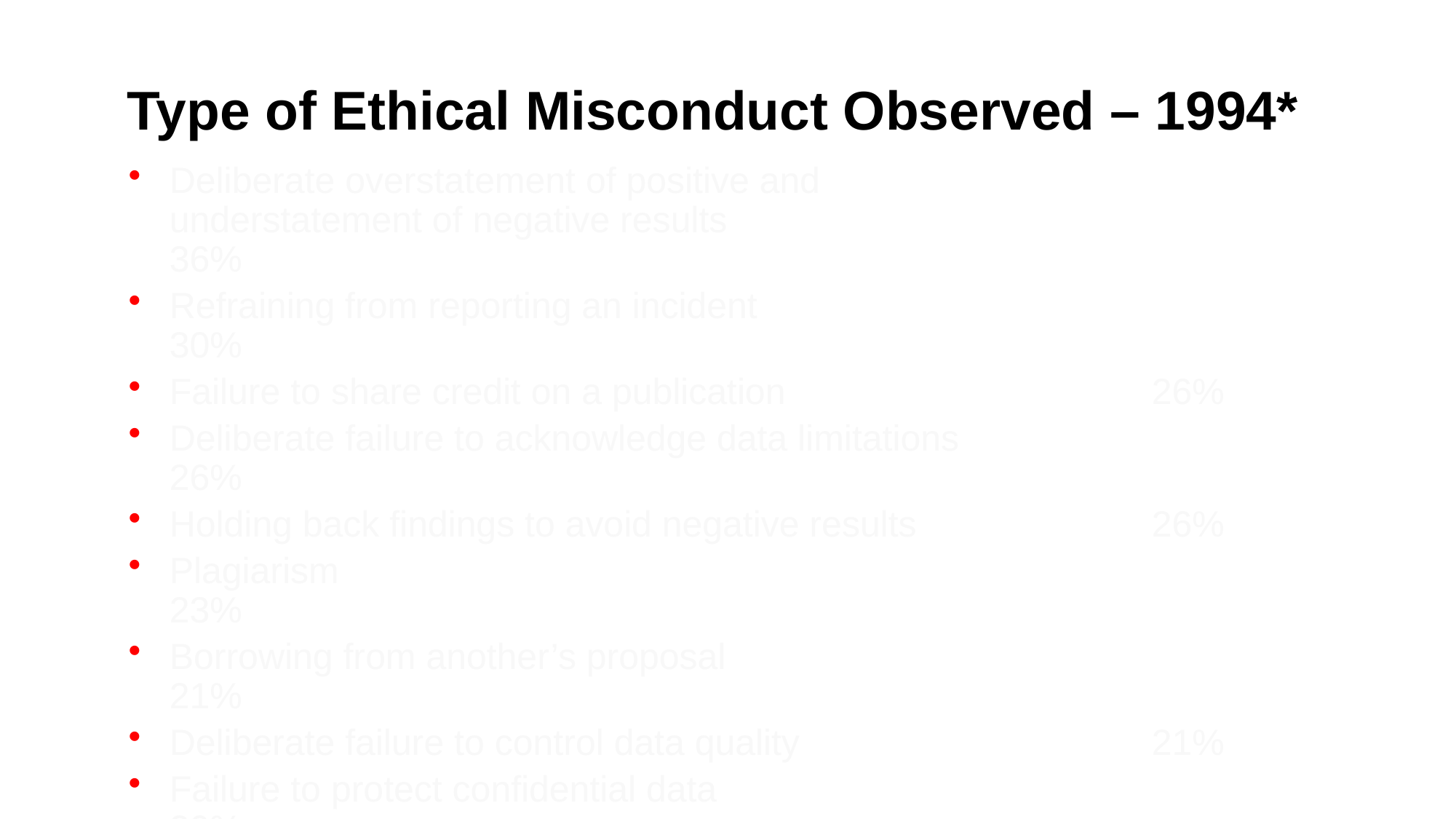

# Type of Ethical Misconduct Observed – 1994*
Deliberate overstatement of positive and
understatement of negative results					36%
Refraining from reporting an incident					30%
Failure to share credit on a publication				26%
Deliberate failure to acknowledge data limitations			26%
Holding back findings to avoid negative results			26%
Plagiarism									23%
Borrowing from another’s proposal					21%
Deliberate failure to control data quality				21%
Failure to protect confidential data					20%
Release of results of study before peer review			19%
     *Ethical Issues for Industrial Hygienists: Survey Results and Suggestions,   Goldberg, L.A., Greenburg, M.R., AIHA Journal, (54) March 1993, 127-134